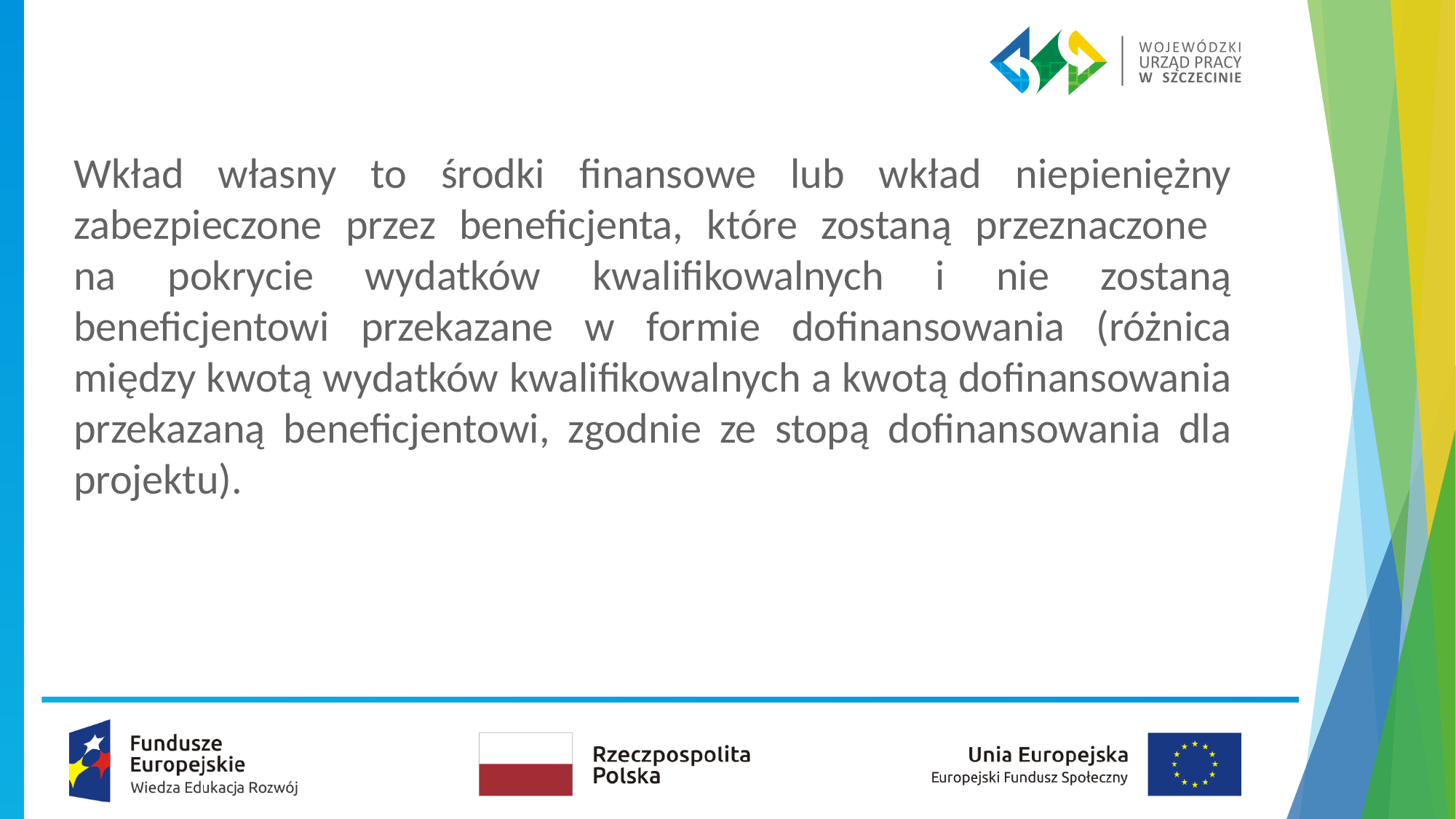

Wkład własny to środki finansowe lub wkład niepieniężny zabezpieczone przez beneficjenta, które zostaną przeznaczone
na pokrycie wydatków kwalifikowalnych i nie zostaną beneficjentowi przekazane w formie dofinansowania (różnica między kwotą wydatków kwalifikowalnych a kwotą dofinansowania przekazaną beneficjentowi, zgodnie ze stopą dofinansowania dla projektu).